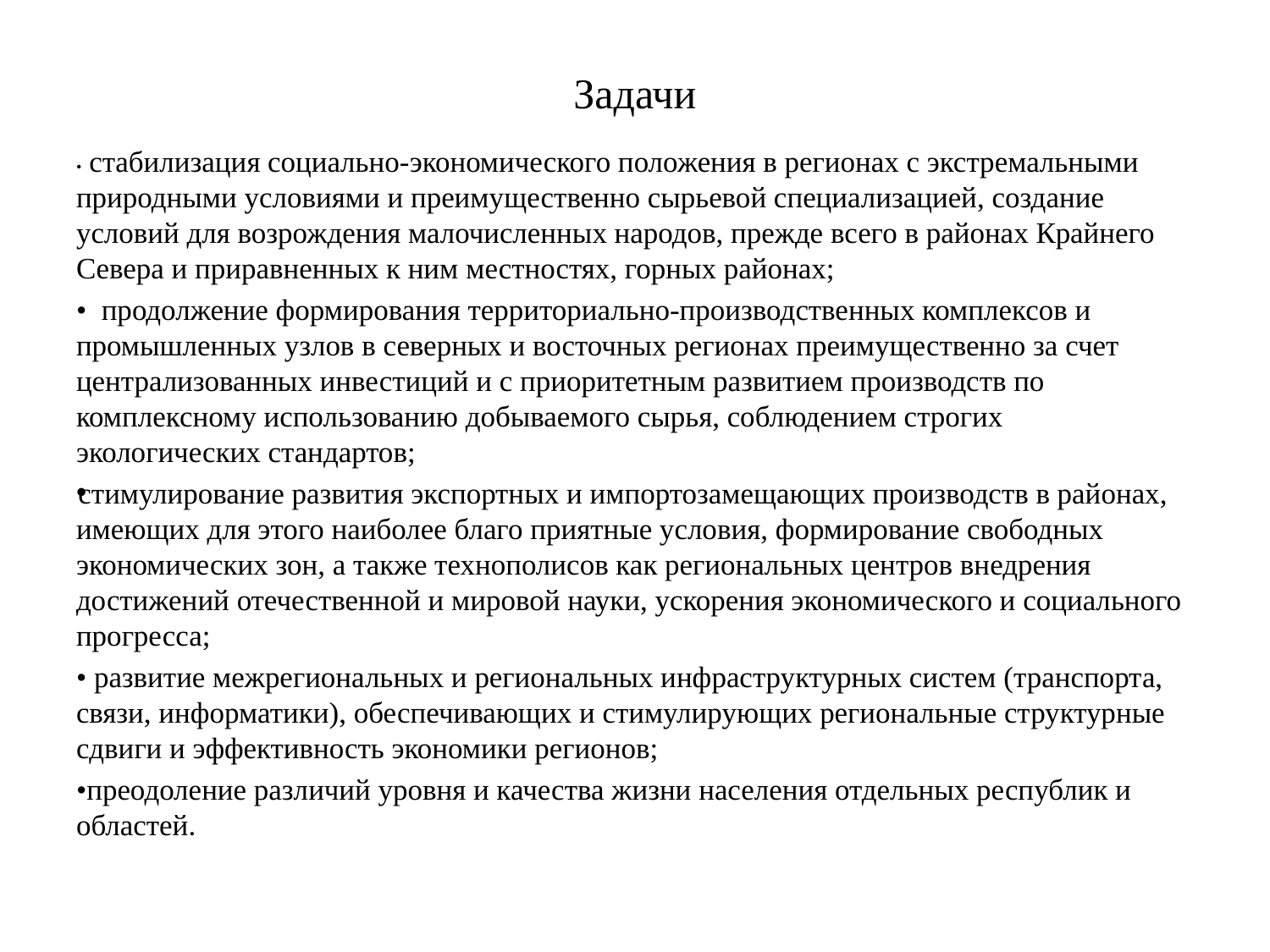

# Задачи
•  стабилизация социально-экономического положения в регионах с экстремальными природными условиями и преимущественно сырьевой специализацией, создание условий для возрождения малочисленных народов, прежде всего в районах Крайнего Севера и приравненных к ним местностях, горных районах;
•  продолжение формирования территориально-производственных комплексов и промышленных узлов в северных и восточных регионах преимущественно за счет централизованных инвестиций и с приоритетным развитием производств по комплексному использованию добываемого сырья, соблюдением строгих экологических стандартов;
стимулирование развития экспортных и импортозамещающих производств в районах, имеющих для этого наиболее благо приятные условия, формирование свободных экономических зон, а также технополисов как региональных центров внедрения достижений отечественной и мировой науки, ускорения экономического и социального прогресса;
• развитие межрегиональных и региональных инфраструктурных систем (транспорта, связи, информатики), обеспечивающих и стимулирующих региональные структурные сдвиги и эффективность экономики регионов;
•преодоление различий уровня и качества жизни населения отдельных республик и областей.